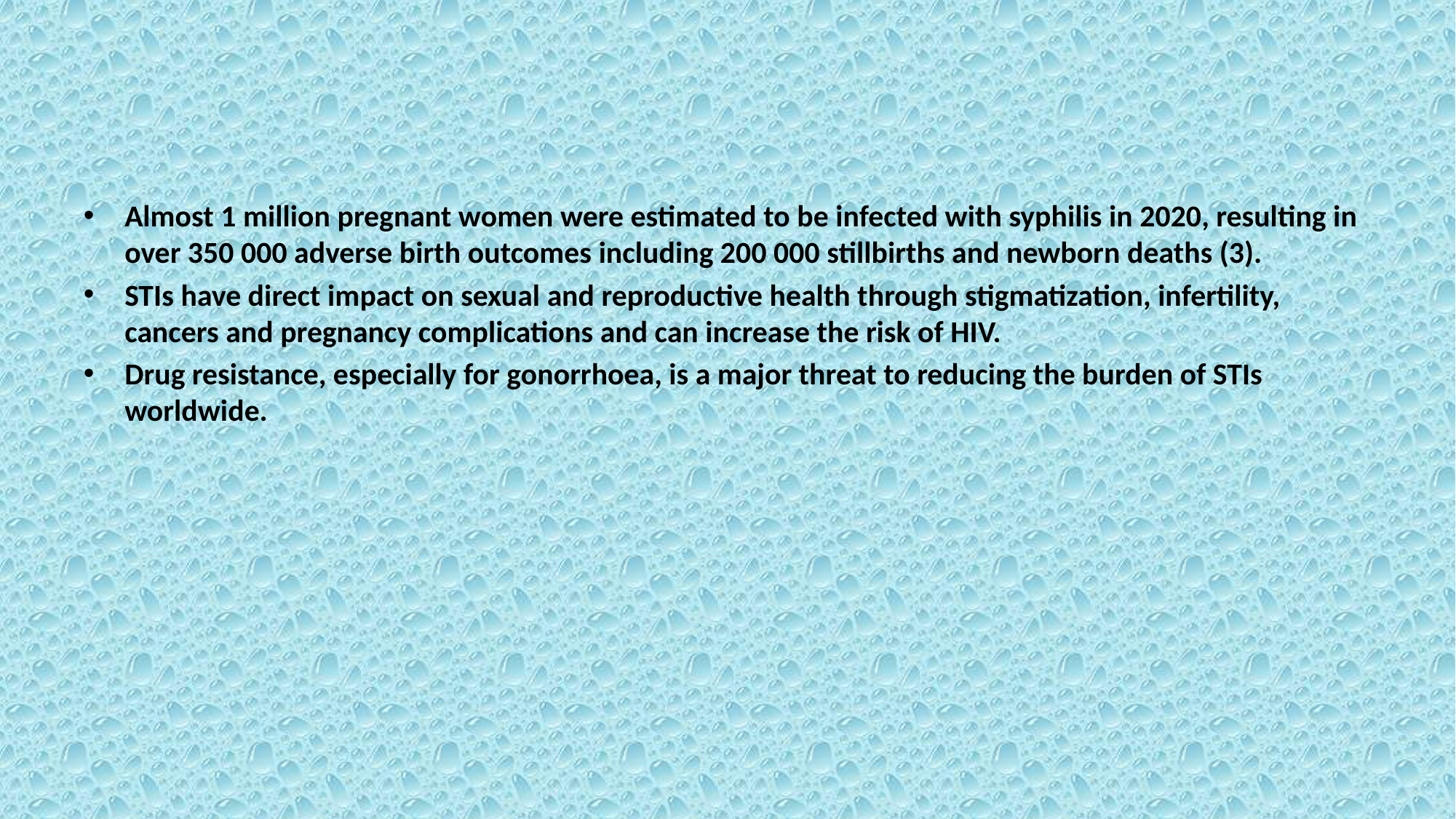

#
Almost 1 million pregnant women were estimated to be infected with syphilis in 2020, resulting in over 350 000 adverse birth outcomes including 200 000 stillbirths and newborn deaths (3).
STIs have direct impact on sexual and reproductive health through stigmatization, infertility, cancers and pregnancy complications and can increase the risk of HIV.
Drug resistance, especially for gonorrhoea, is a major threat to reducing the burden of STIs worldwide.